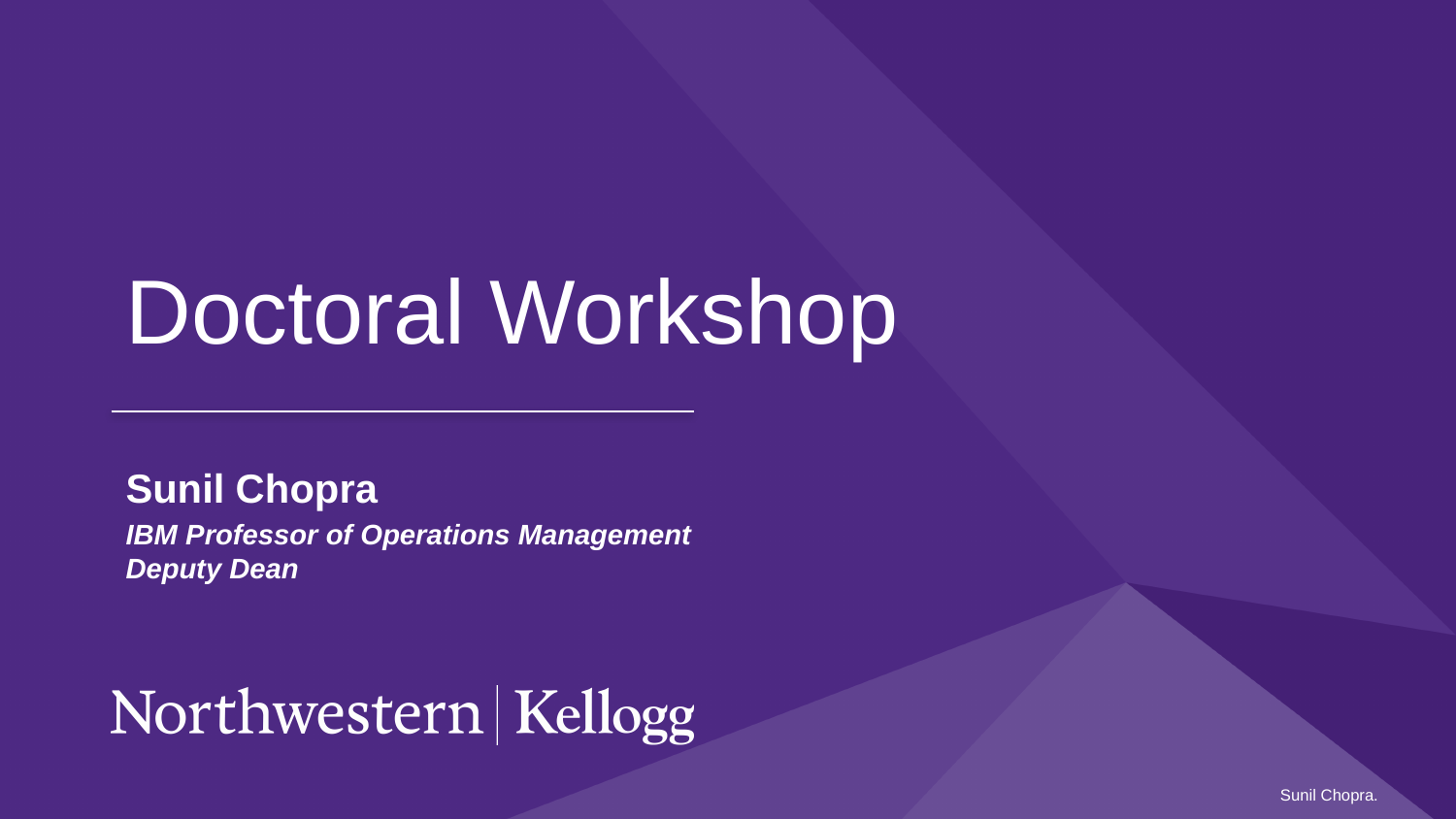

# Doctoral Workshop
Sunil Chopra
IBM Professor of Operations Management
Deputy Dean
Sunil Chopra.